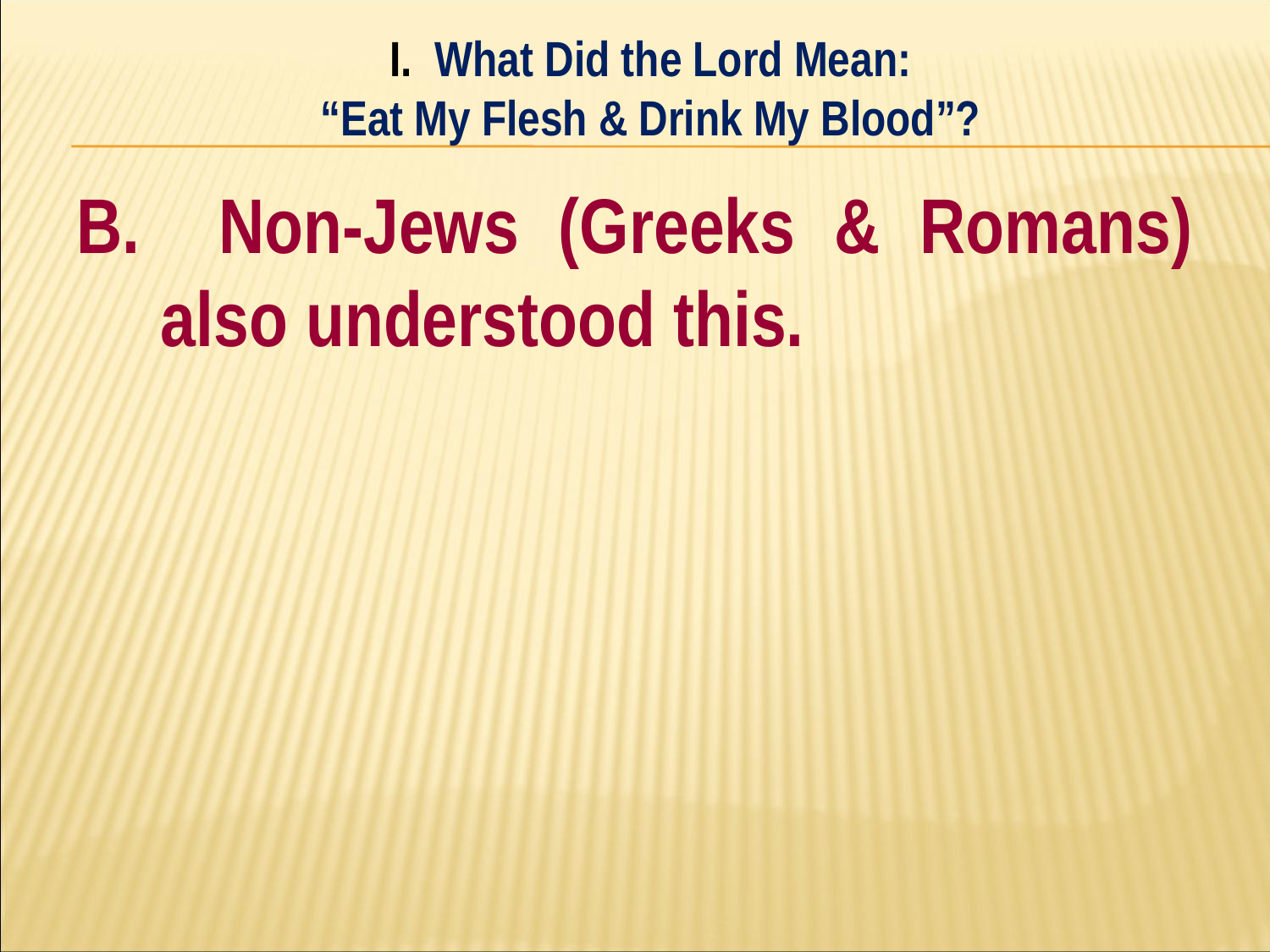

I.  What Did the Lord Mean:
“Eat My Flesh & Drink My Blood”?
#
B.  Non-Jews (Greeks & Romans) also understood this.